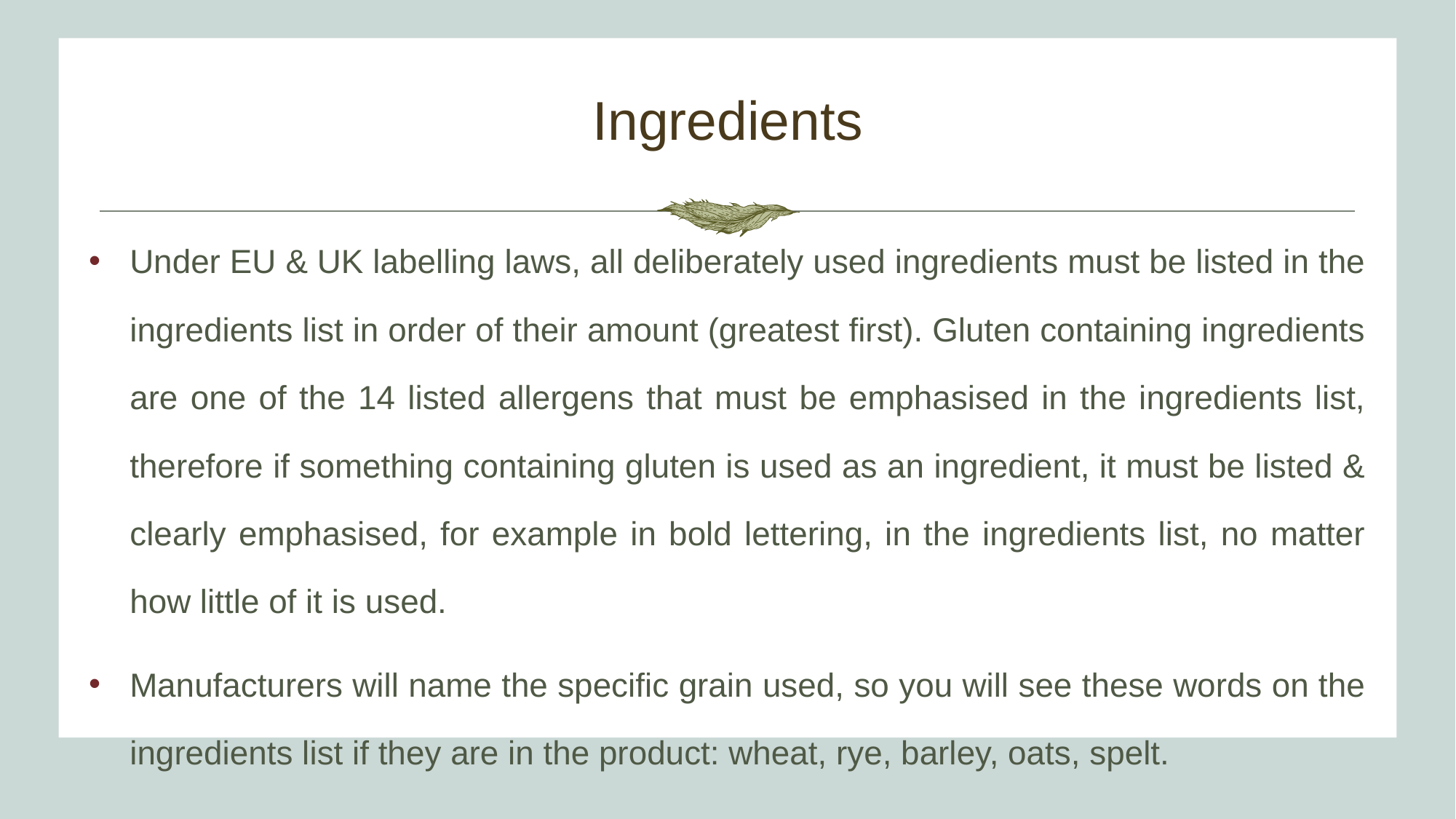

# Ingredients
Under EU & UK labelling laws, all deliberately used ingredients must be listed in the ingredients list in order of their amount (greatest first). Gluten containing ingredients are one of the 14 listed allergens that must be emphasised in the ingredients list, therefore if something containing gluten is used as an ingredient, it must be listed & clearly emphasised, for example in bold lettering, in the ingredients list, no matter how little of it is used.
Manufacturers will name the specific grain used, so you will see these words on the ingredients list if they are in the product: wheat, rye, barley, oats, spelt.